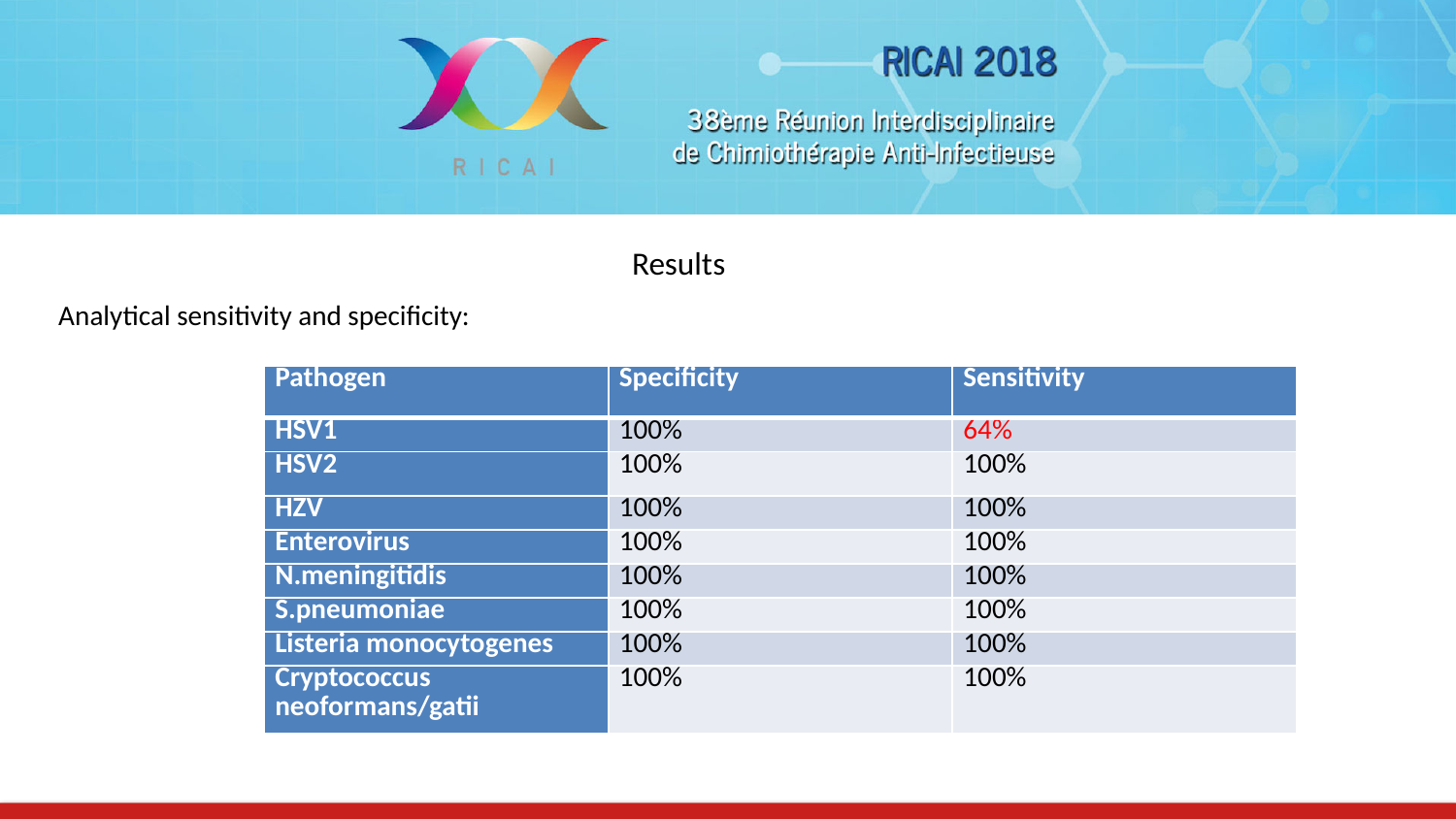

Results
Analytical sensitivity and specificity:
| Pathogen | Specificity | Sensitivity |
| --- | --- | --- |
| HSV1 | 100% | 64% |
| HSV2 | 100% | 100% |
| HZV | 100% | 100% |
| Enterovirus | 100% | 100% |
| N.meningitidis | 100% | 100% |
| S.pneumoniae | 100% | 100% |
| Listeria monocytogenes | 100% | 100% |
| Cryptococcus neoformans/gatii | 100% | 100% |